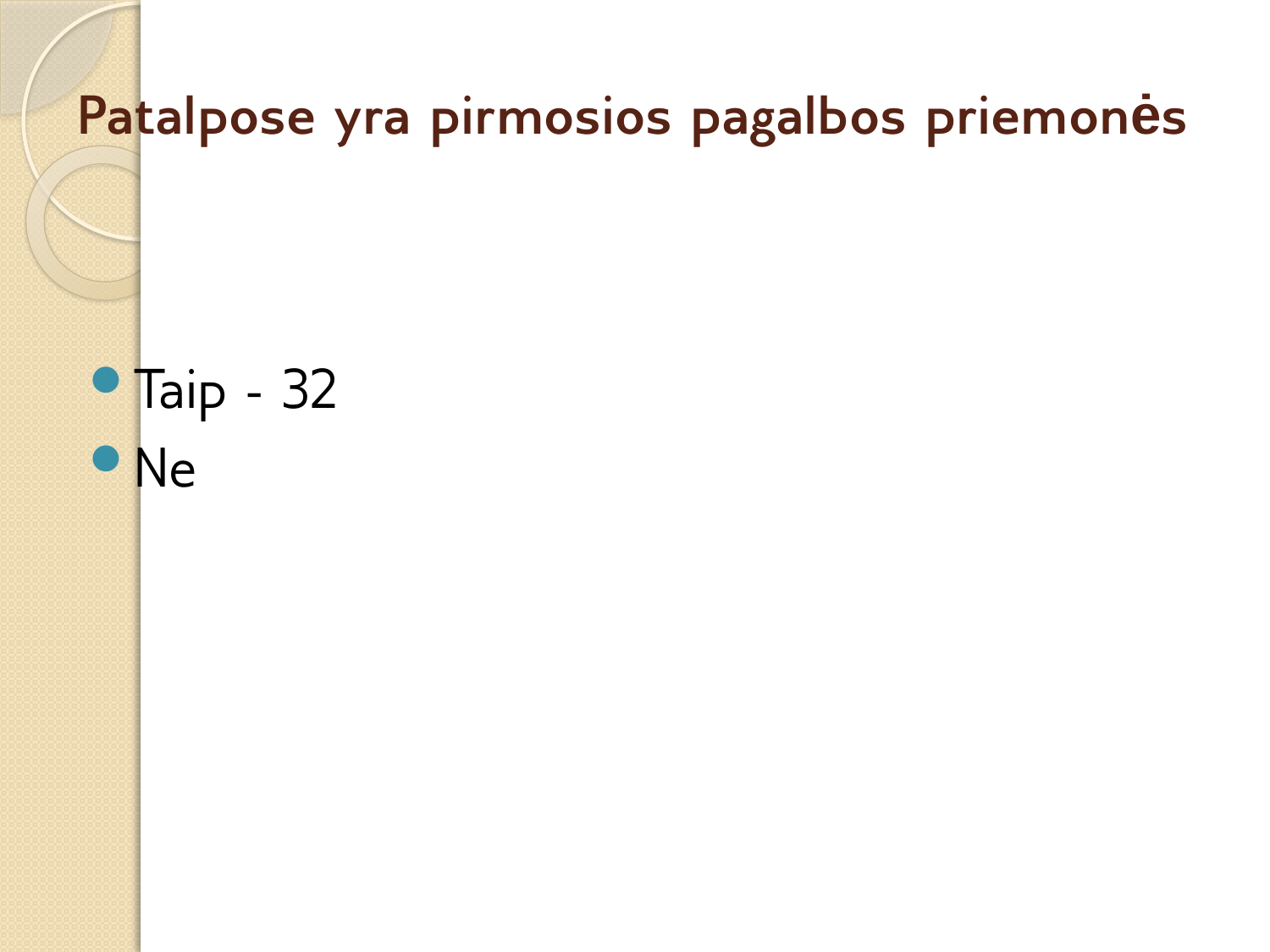

# Patalpose yra pirmosios pagalbos priemonės
Taip - 32
Ne